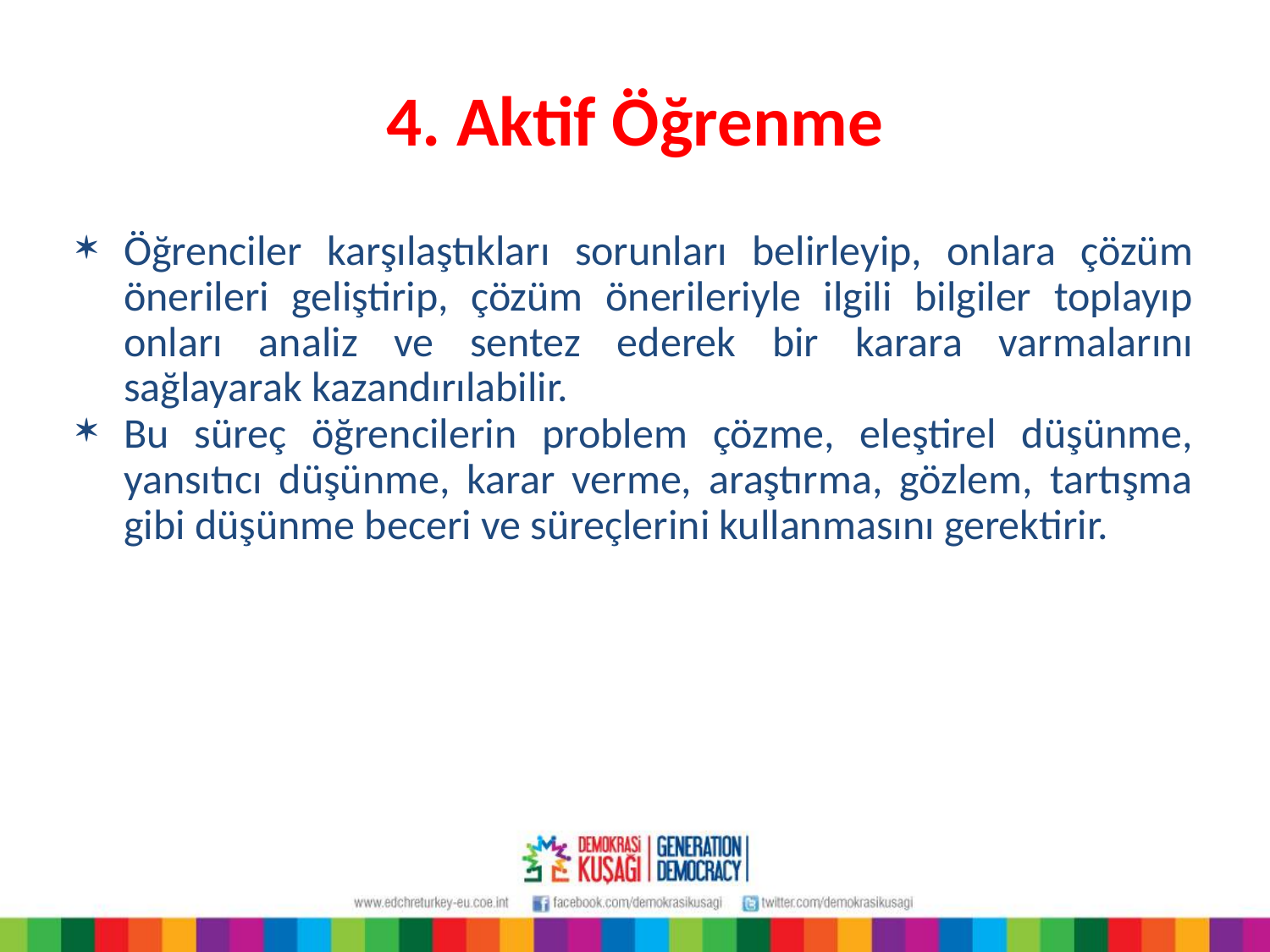

# 4. Aktif Öğrenme
Öğrenciler karşılaştıkları sorunları belirleyip, onlara çözüm önerileri geliştirip, çözüm önerileriyle ilgili bilgiler toplayıp onları analiz ve sentez ederek bir karara varmalarını sağlayarak kazandırılabilir.
Bu süreç öğrencilerin problem çözme, eleştirel düşünme, yansıtıcı düşünme, karar verme, araştırma, gözlem, tartışma gibi düşünme beceri ve süreçlerini kullanmasını gerektirir.